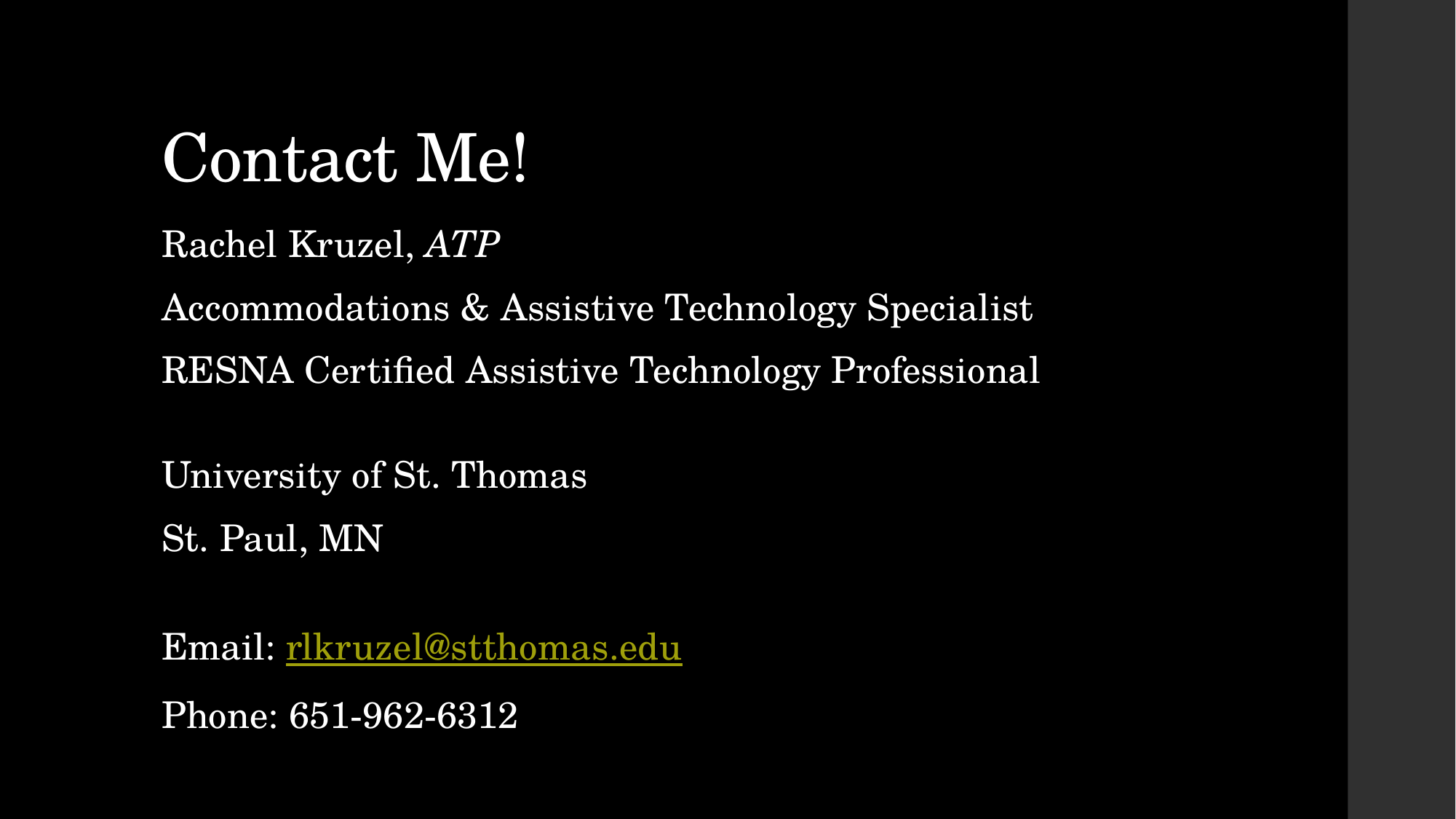

# Contact Me!
Rachel Kruzel, ATP
Accommodations & Assistive Technology Specialist
RESNA Certified Assistive Technology Professional
University of St. Thomas
St. Paul, MN
Email: rlkruzel@stthomas.edu
Phone: 651-962-6312